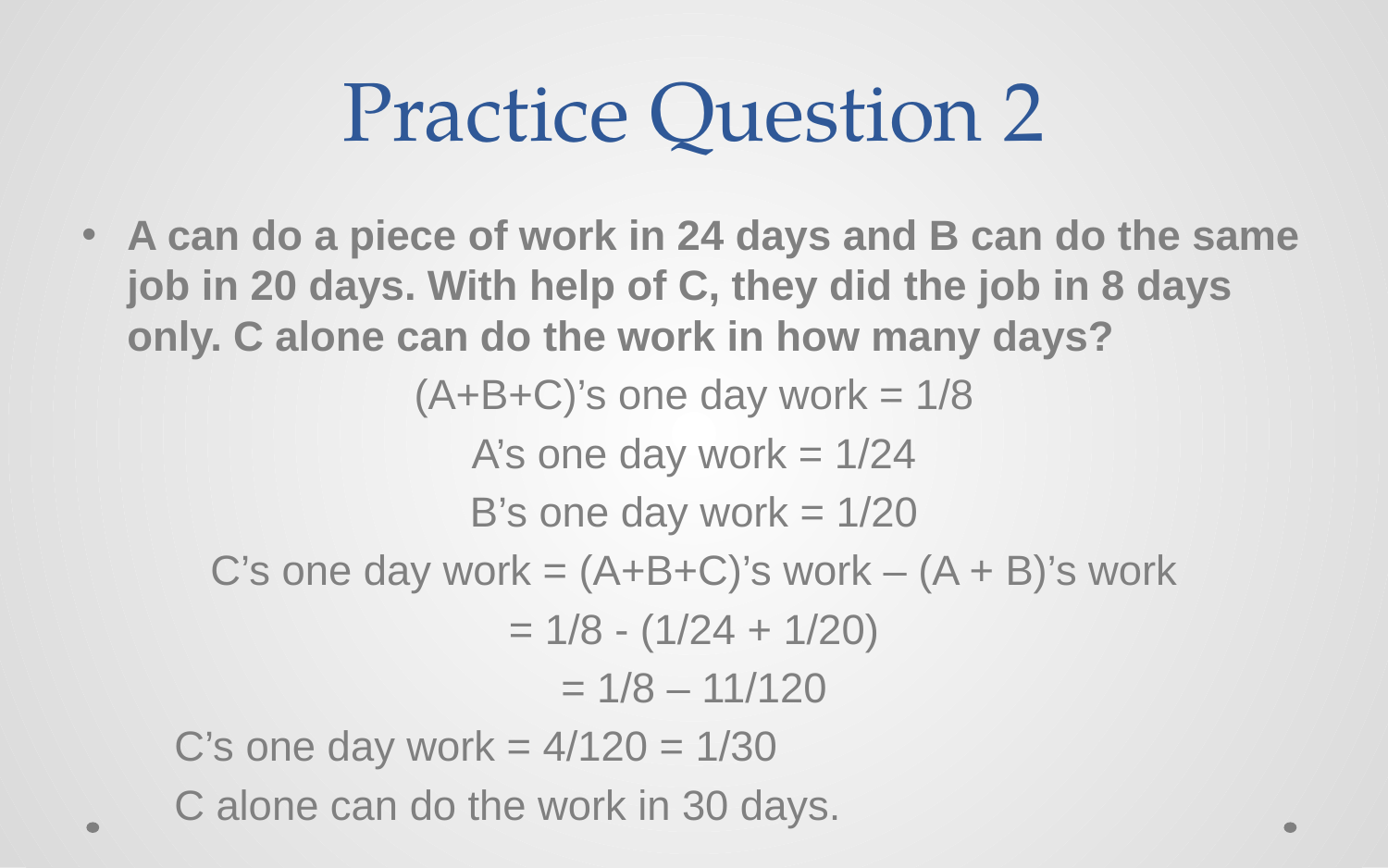

# Practice Question 2
A can do a piece of work in 24 days and B can do the same job in 20 days. With help of C, they did the job in 8 days only. C alone can do the work in how many days?
(A+B+C)’s one day work = 1/8
A’s one day work = 1/24
B’s one day work = 1/20
C’s one day work = (A+B+C)’s work – (A + B)’s work
= 1/8 - (1/24 + 1/20)
= 1/8 – 11/120
        C’s one day work = 4/120 = 1/30
        C alone can do the work in 30 days.